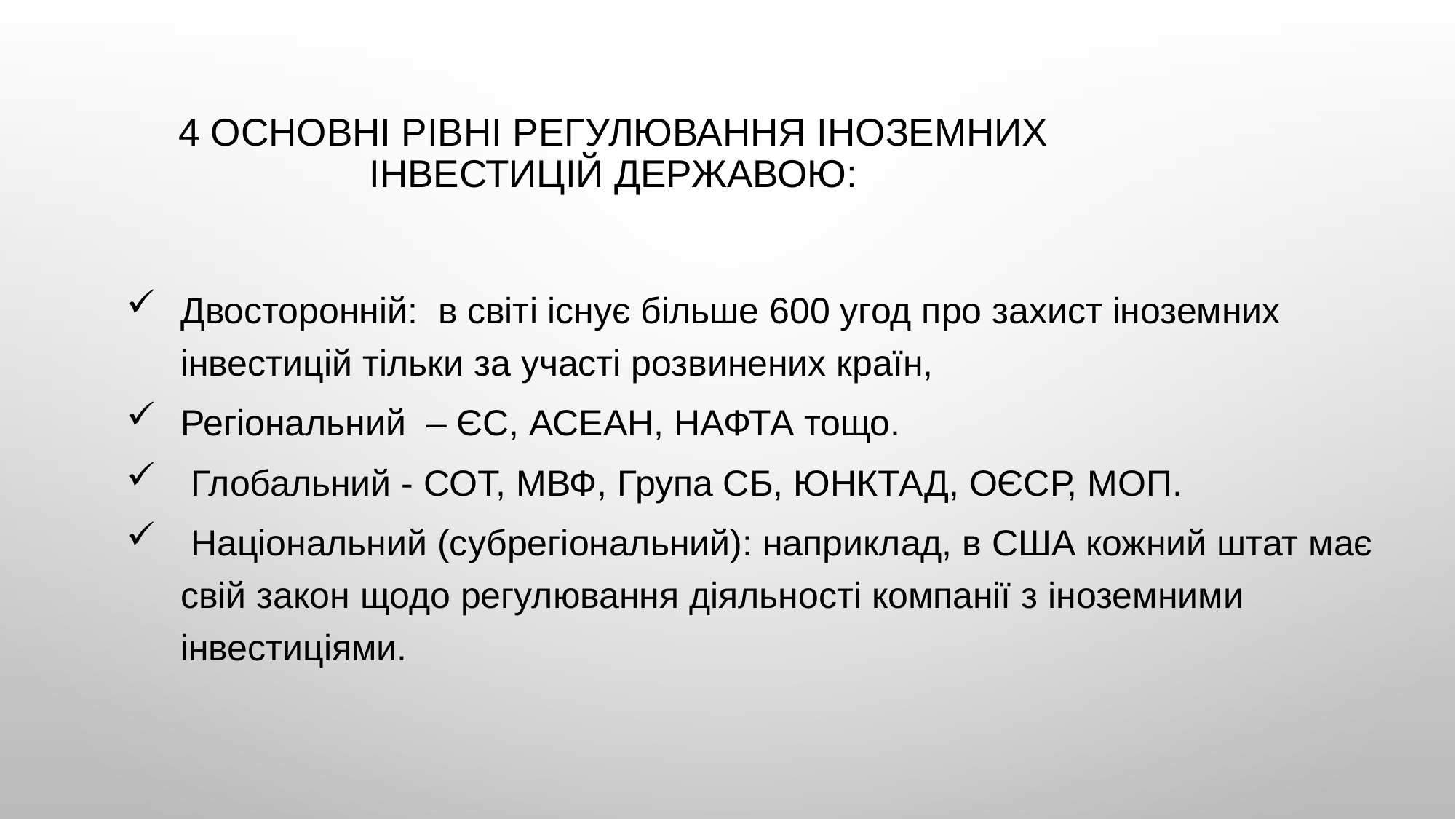

# 4 основні рівні регулювання іноземних інвестицій державою:
Двосторонній:  в світі існує більше 600 угод про захист іноземних інвестицій тільки за участі розвинених країн,
Регіональний  – ЄС, АСЕАН, НАФТА тощо.
 Глобальний - СОТ, МВФ, Група СБ, ЮНКТАД, ОЄСР, МОП.
 Національний (субрегіональний): наприклад, в США кожний штат має свій закон щодо регулювання діяльності компанії з іноземними інвестиціями.